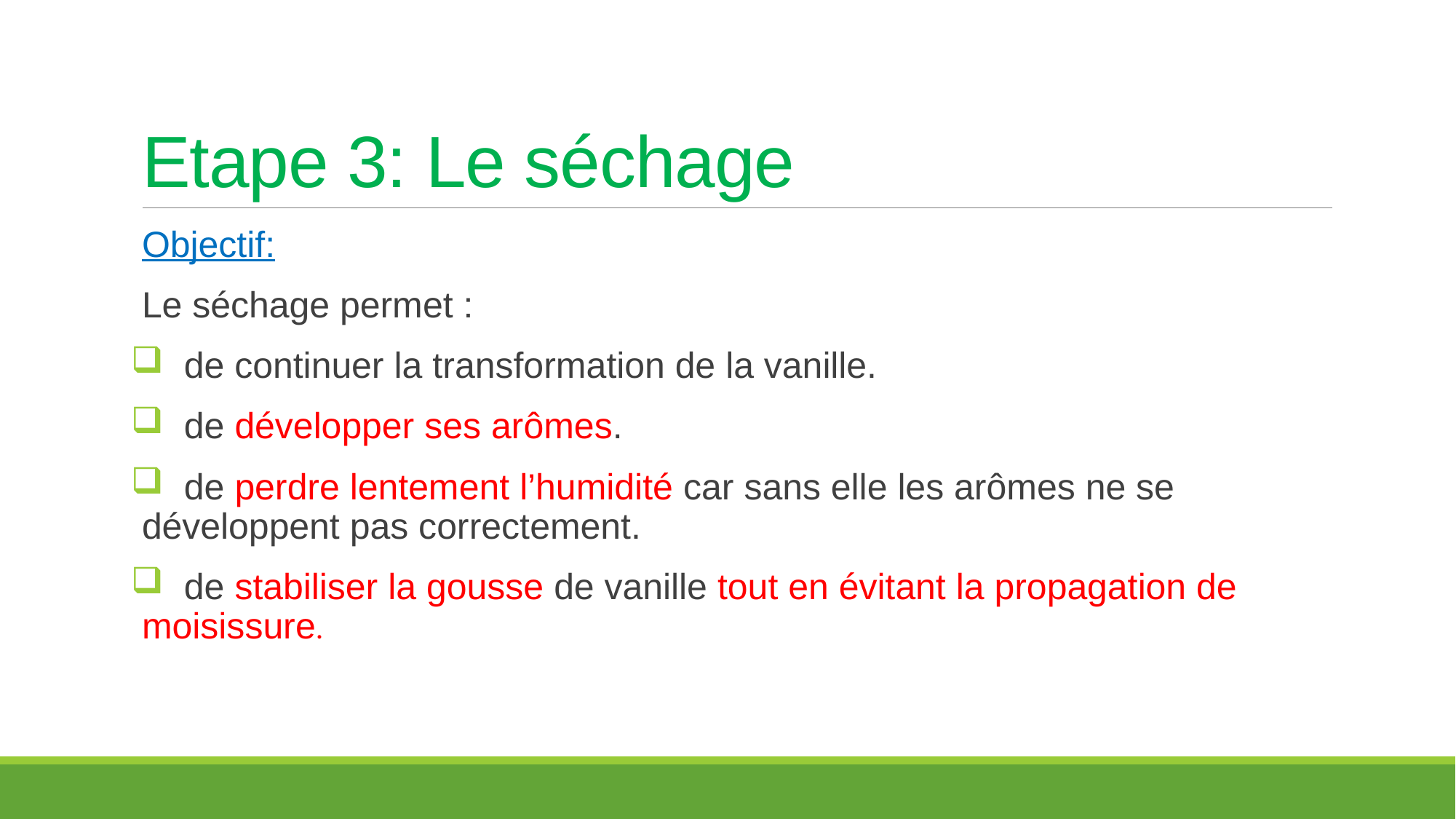

# Etape 3: Le séchage
Objectif:
Le séchage permet :
  de continuer la transformation de la vanille.
  de développer ses arômes.
  de perdre lentement l’humidité car sans elle les arômes ne se développent pas correctement.
  de stabiliser la gousse de vanille tout en évitant la propagation de moisissure.